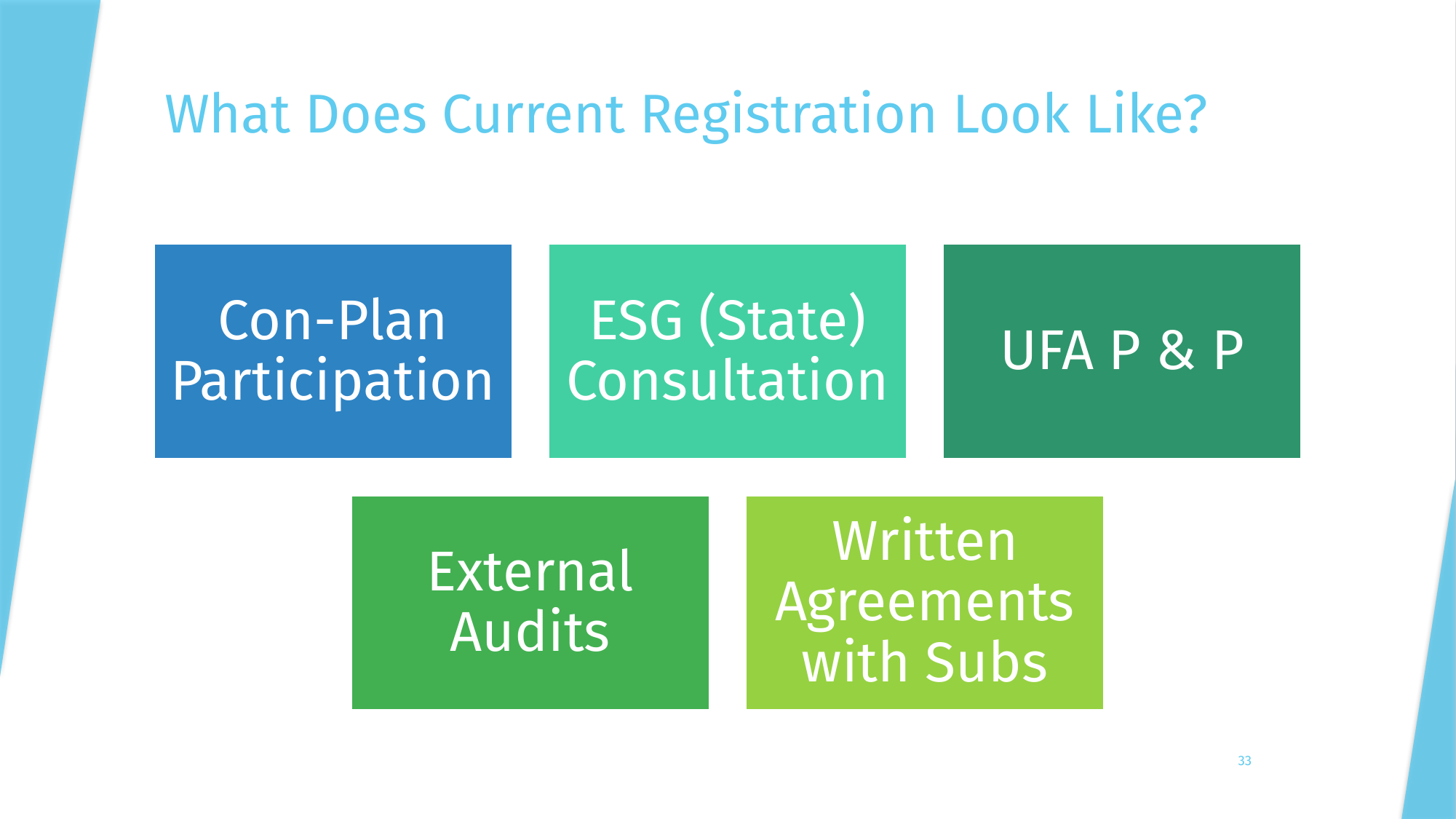

# What Does Current Registration Look Like?
Con-Plan Participation
ESG (State) Consultation
UFA P & P
External Audits
Written Agreements with Subs

33